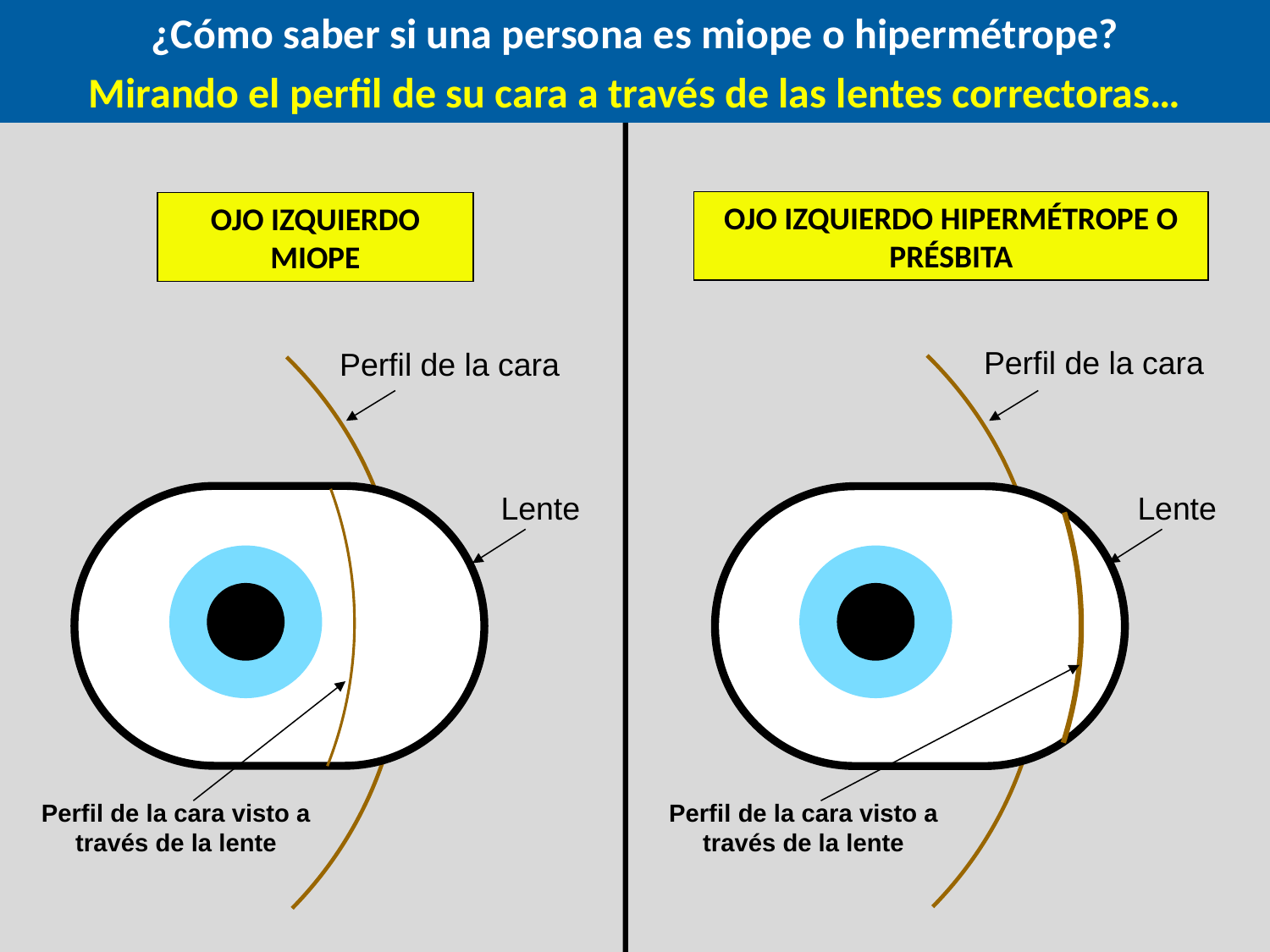

¿Cómo saber si una persona es miope o hipermétrope?

Mirando el perfil de su cara a través de las lentes correctoras…
OJO IZQUIERDO HIPERMÉTROPE O PRÉSBITA
OJO IZQUIERDO MIOPE
Perfil de la cara

Perfil de la cara

Lente

Lente

Perfil de la cara visto a través de la lente

Perfil de la cara visto a través de la lente